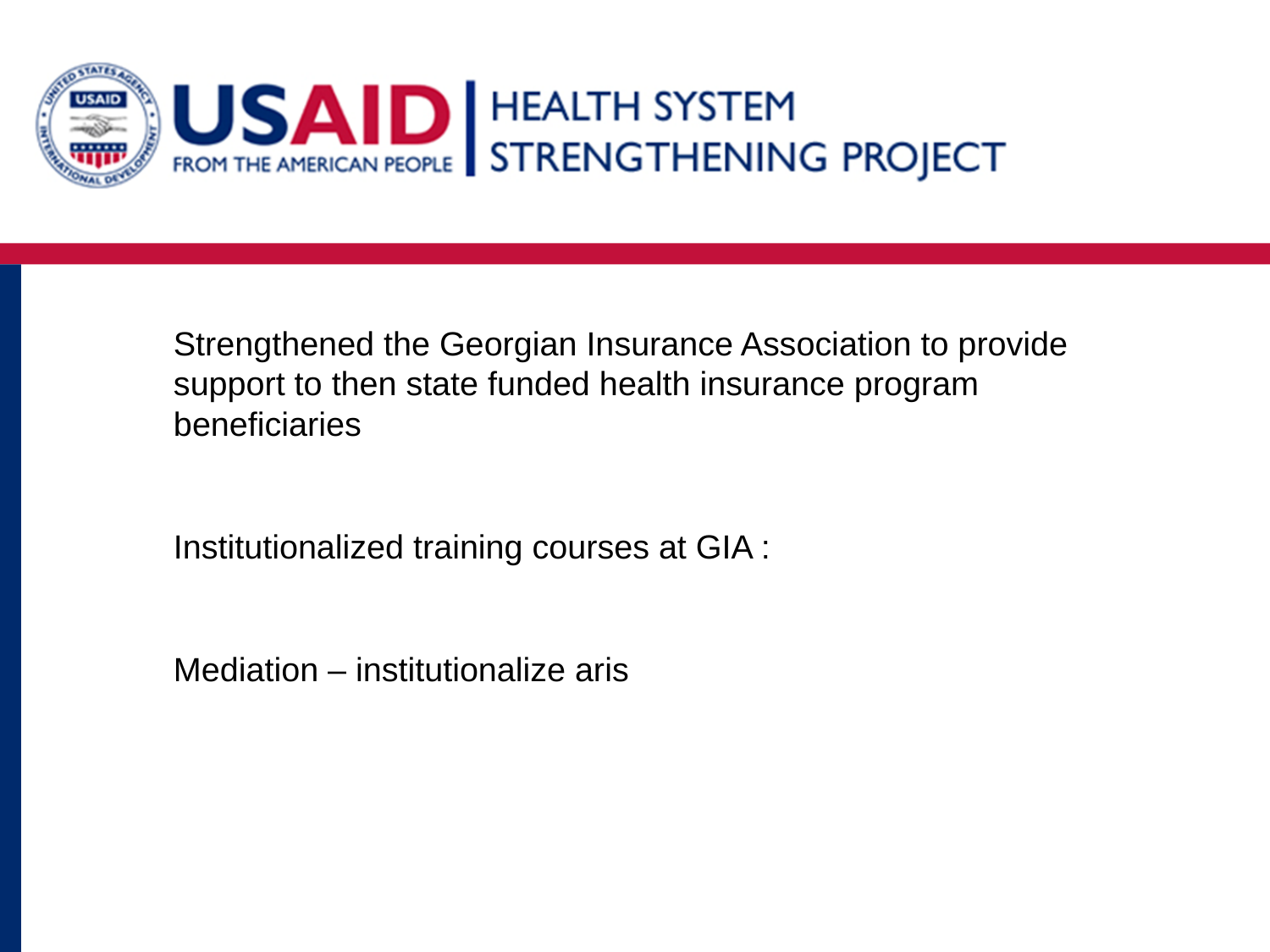

Strengthened the Georgian Insurance Association to provide support to then state funded health insurance program beneficiaries

Institutionalized training courses at GIA :

Mediation – institutionalize aris